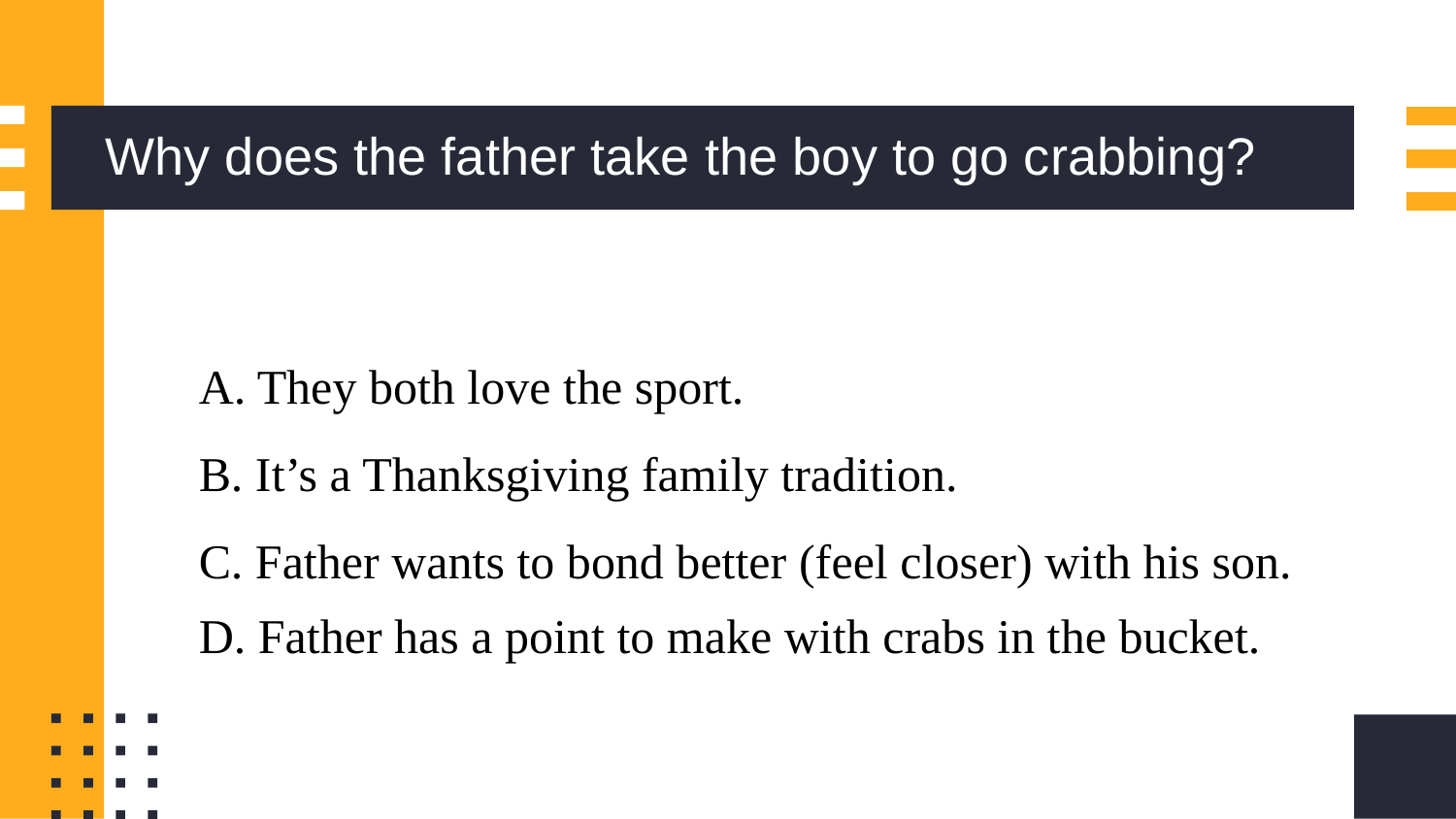

# Why does the father take the boy to go crabbing?
A. They both love the sport.
B. It’s a Thanksgiving family tradition.
C. Father wants to bond better (feel closer) with his son.
D. Father has a point to make with crabs in the bucket.
20